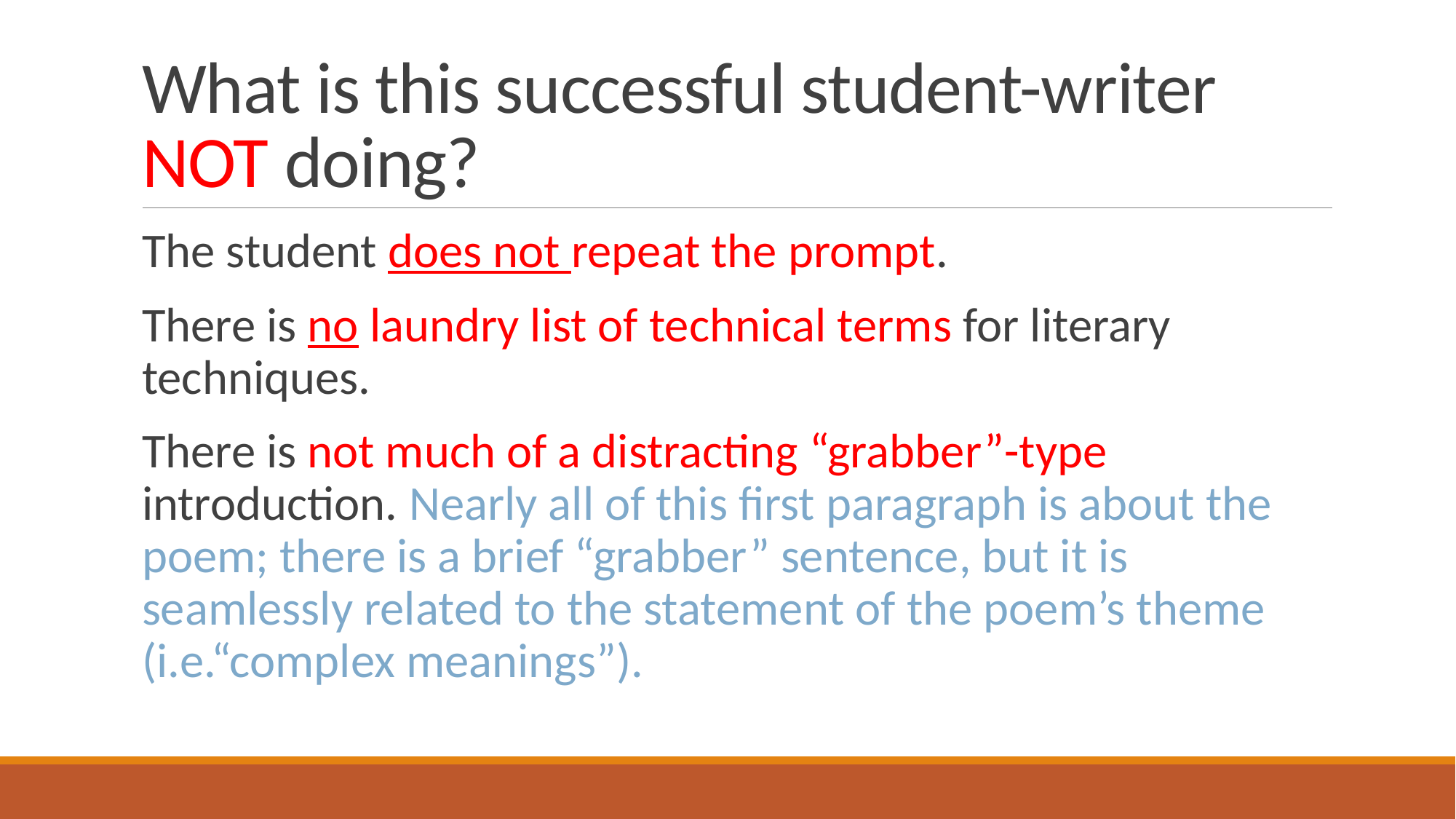

# What is this successful student-writer NOT doing?
The student does not repeat the prompt.
There is no laundry list of technical terms for literary techniques.
There is not much of a distracting “grabber”-type introduction. Nearly all of this first paragraph is about the poem; there is a brief “grabber” sentence, but it is seamlessly related to the statement of the poem’s theme (i.e.“complex meanings”).